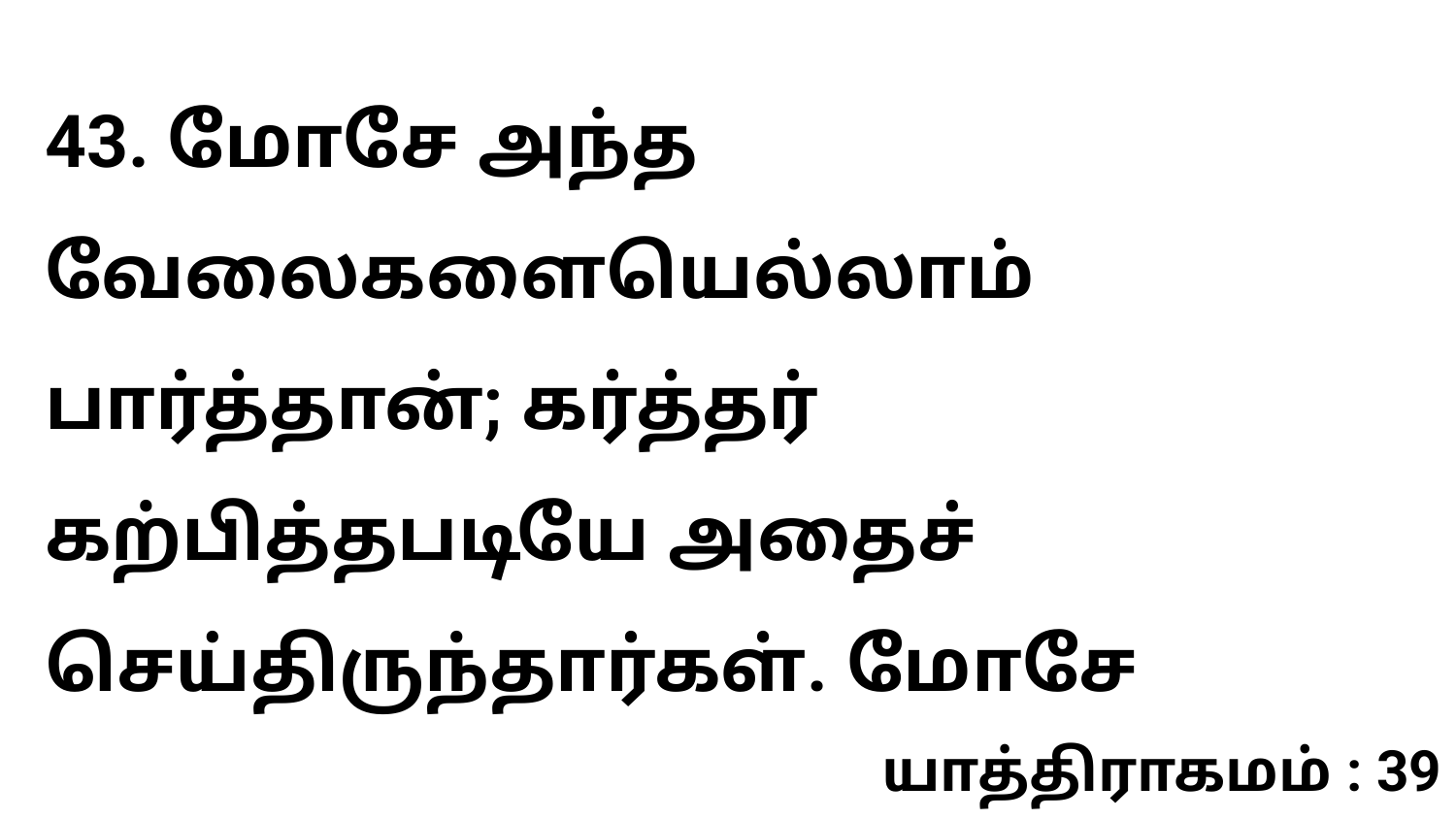

43. மோசே அந்த வேலைகளையெல்லாம் பார்த்தான்; கர்த்தர் கற்பித்தபடியே அதைச் செய்திருந்தார்கள். மோசே
யாத்திராகமம் : 39